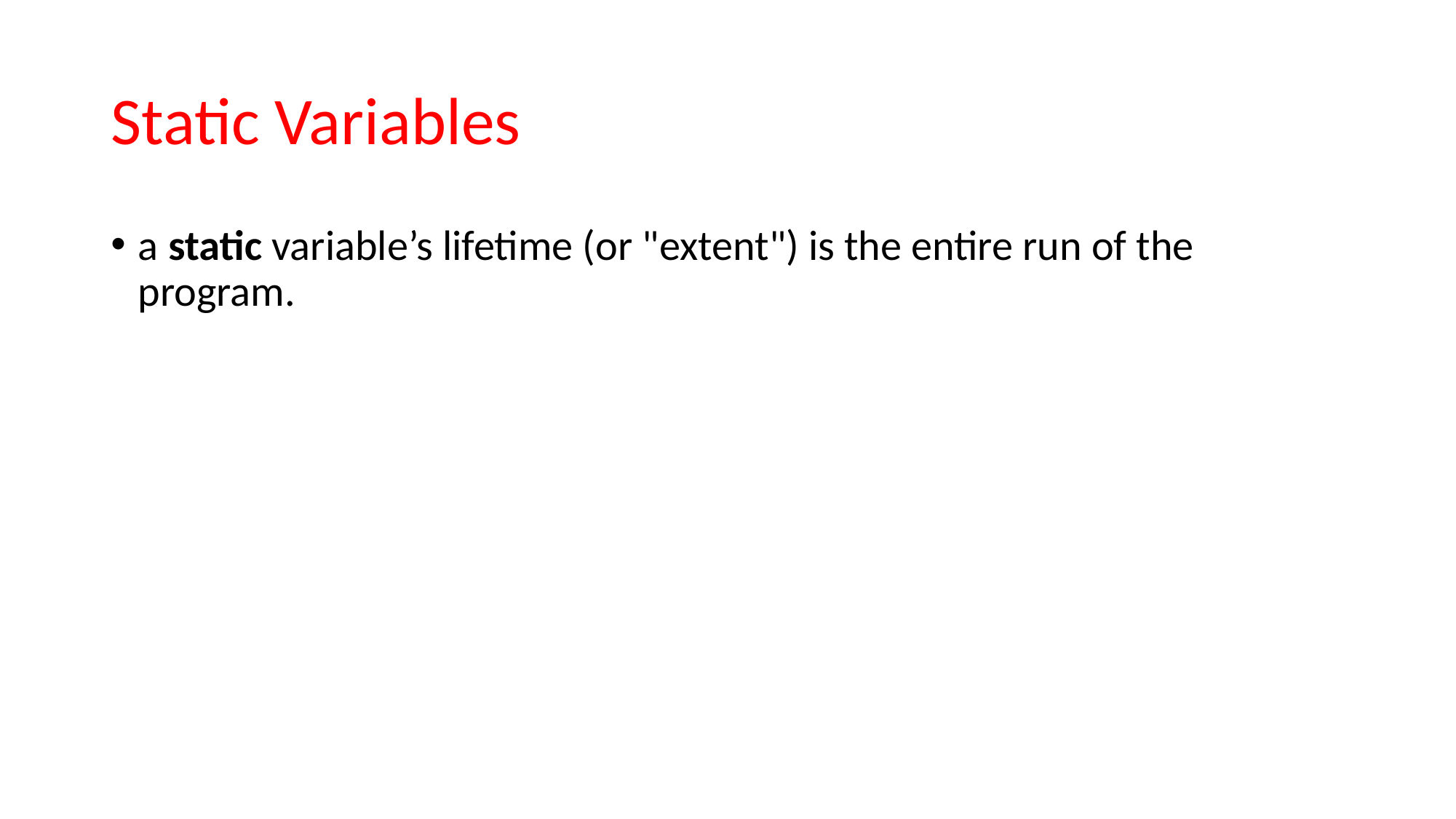

# Static Variables
a static variable’s lifetime (or "extent") is the entire run of the program.